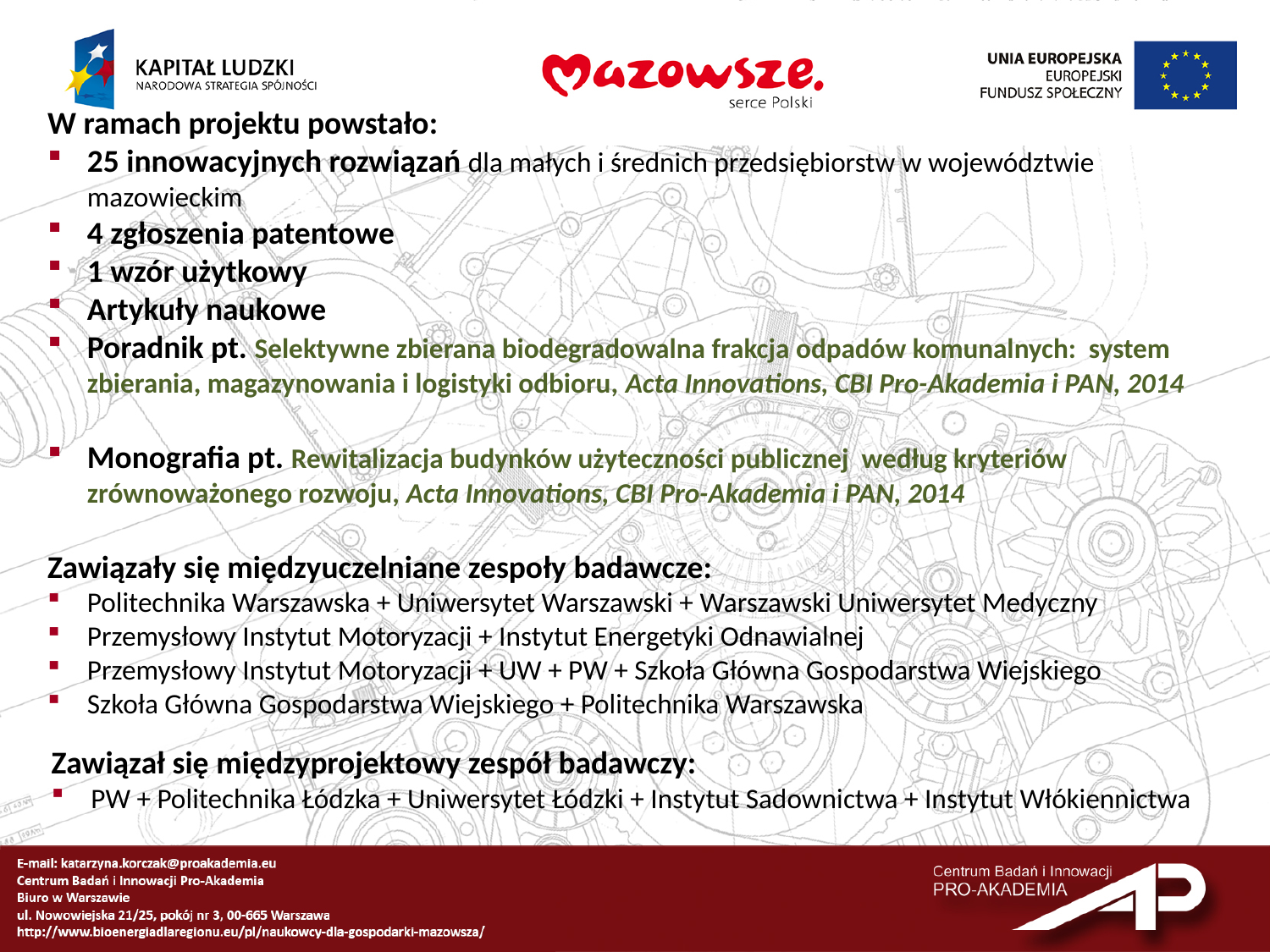

W ramach projektu powstało:
25 innowacyjnych rozwiązań dla małych i średnich przedsiębiorstw w województwie mazowieckim
4 zgłoszenia patentowe
1 wzór użytkowy
Artykuły naukowe
Poradnik pt. Selektywne zbierana biodegradowalna frakcja odpadów komunalnych:  system zbierania, magazynowania i logistyki odbioru, Acta Innovations, CBI Pro-Akademia i PAN, 2014

Monografia pt. Rewitalizacja budynków użyteczności publicznej  według kryteriów zrównoważonego rozwoju, Acta Innovations, CBI Pro-Akademia i PAN, 2014

Zawiązały się międzyuczelniane zespoły badawcze:
Politechnika Warszawska + Uniwersytet Warszawski + Warszawski Uniwersytet Medyczny
Przemysłowy Instytut Motoryzacji + Instytut Energetyki Odnawialnej
Przemysłowy Instytut Motoryzacji + UW + PW + Szkoła Główna Gospodarstwa Wiejskiego
Szkoła Główna Gospodarstwa Wiejskiego + Politechnika Warszawska
Zawiązał się międzyprojektowy zespół badawczy:
PW + Politechnika Łódzka + Uniwersytet Łódzki + Instytut Sadownictwa + Instytut Włókiennictwa